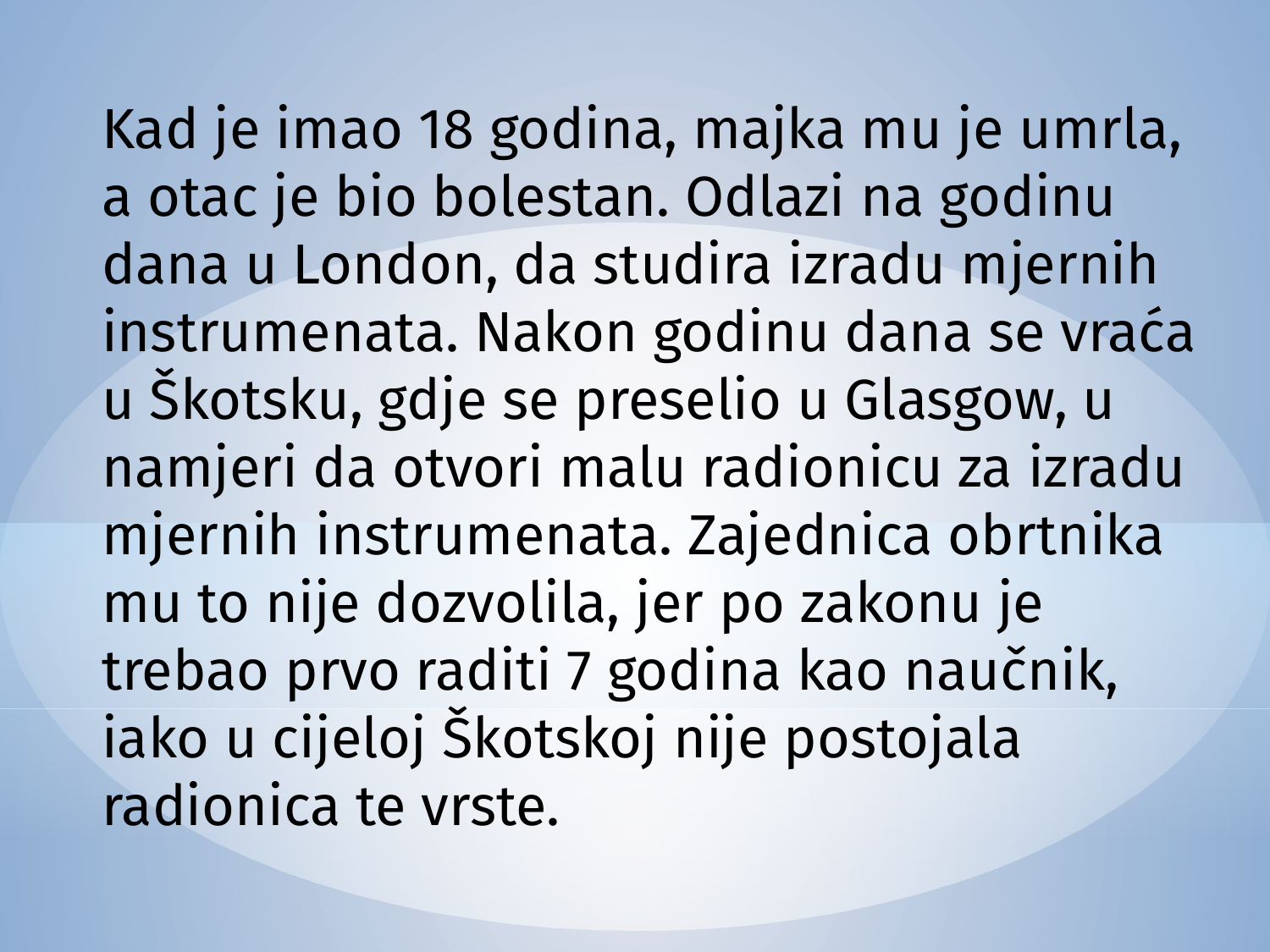

Kad je imao 18 godina, majka mu je umrla, a otac je bio bolestan. Odlazi na godinu dana u London, da studira izradu mjernih instrumenata. Nakon godinu dana se vraća u Škotsku, gdje se preselio u Glasgow, u namjeri da otvori malu radionicu za izradu mjernih instrumenata. Zajednica obrtnika mu to nije dozvolila, jer po zakonu je trebao prvo raditi 7 godina kao naučnik, iako u cijeloj Škotskoj nije postojala radionica te vrste.